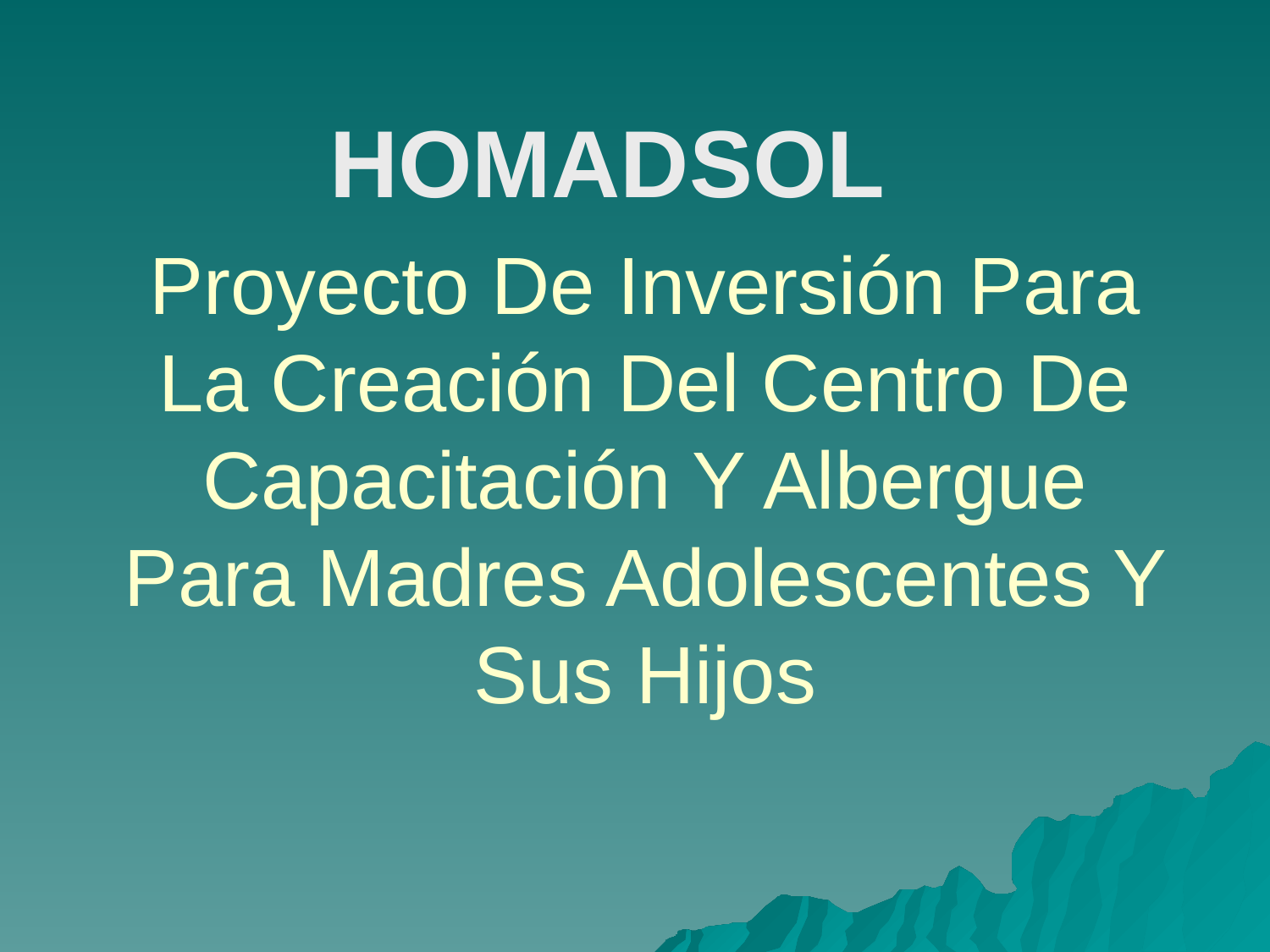

HOMADSOL
# Proyecto De Inversión Para La Creación Del Centro De Capacitación Y Albergue Para Madres Adolescentes Y Sus Hijos